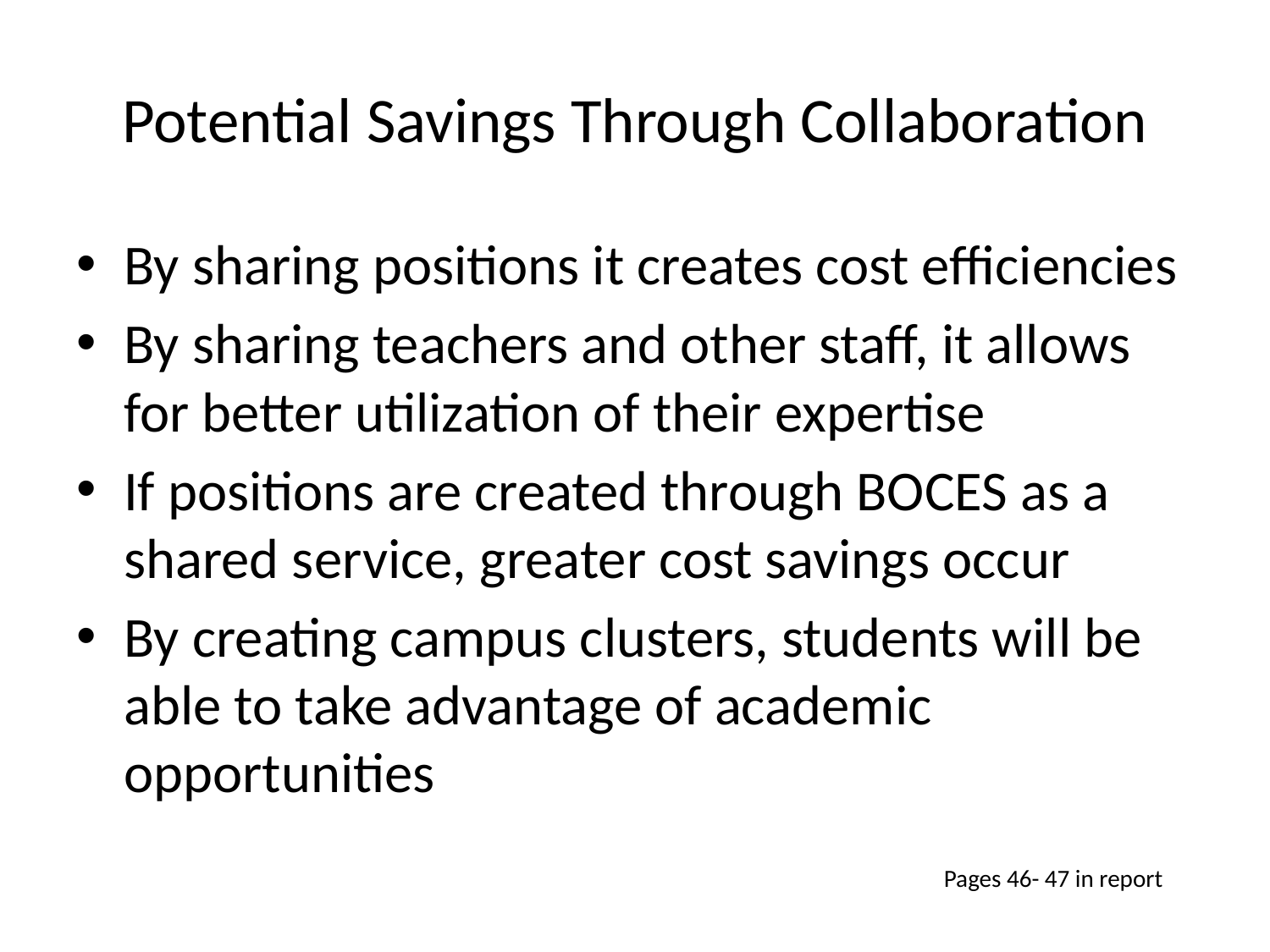

# Potential Savings Through Collaboration
By sharing positions it creates cost efficiencies
By sharing teachers and other staff, it allows for better utilization of their expertise
If positions are created through BOCES as a shared service, greater cost savings occur
By creating campus clusters, students will be able to take advantage of academic opportunities

Pages 46- 47 in report